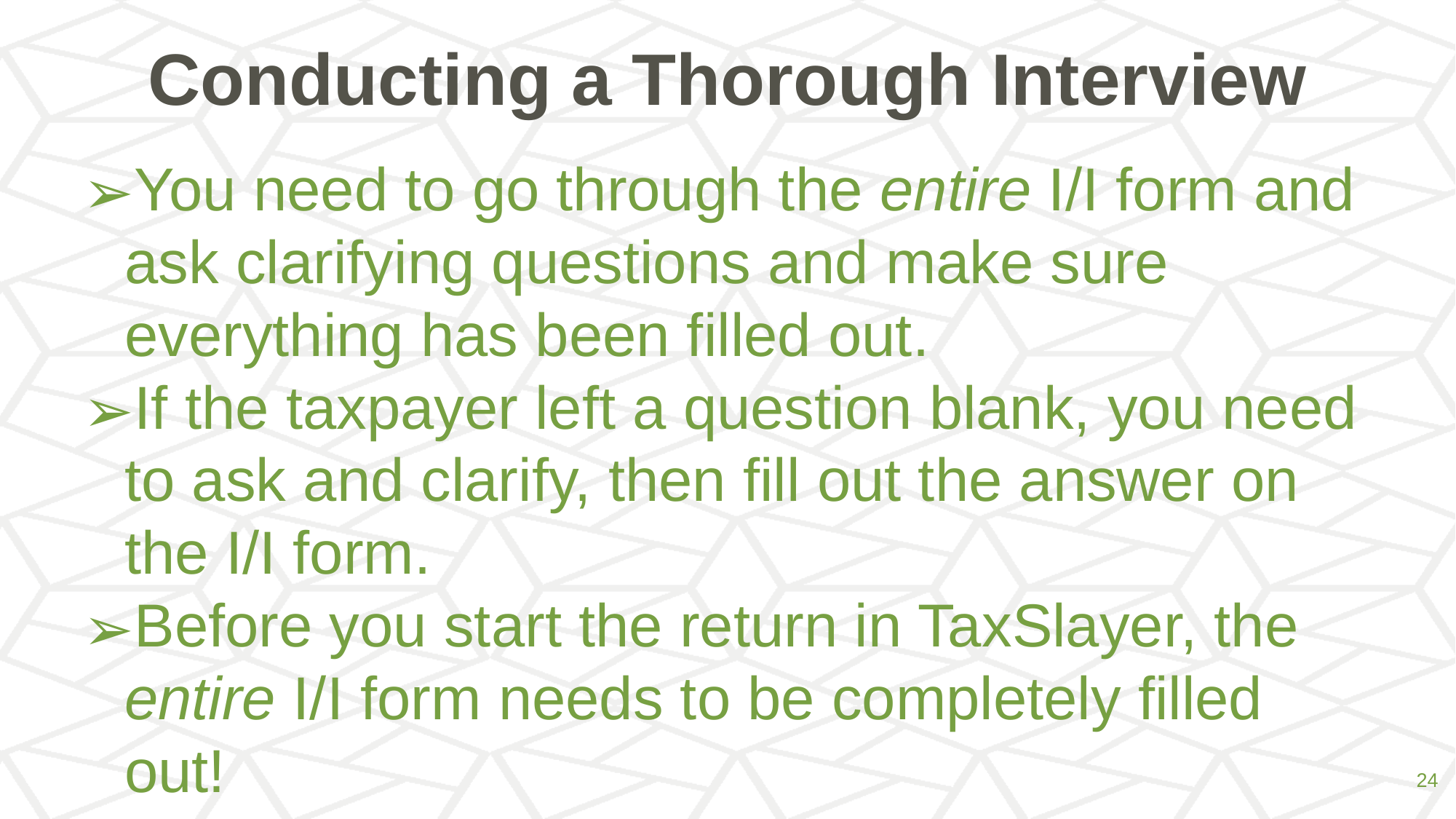

# Conducting a Thorough Interview
You need to go through the entire I/I form and ask clarifying questions and make sure everything has been filled out.
If the taxpayer left a question blank, you need to ask and clarify, then fill out the answer on the I/I form.
Before you start the return in TaxSlayer, the entire I/I form needs to be completely filled out!
24